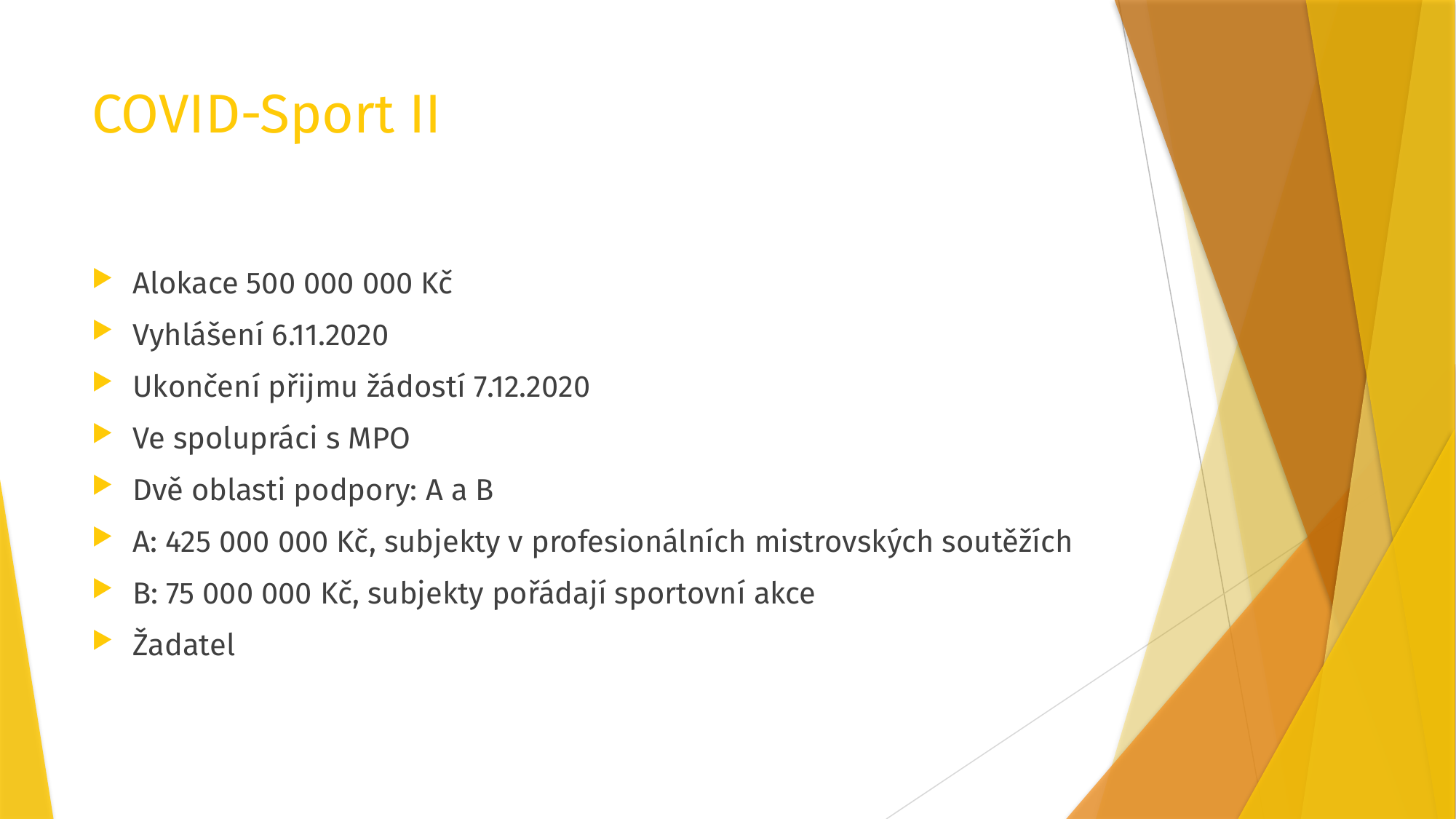

# COVID-Sport II
Alokace 500 000 000 Kč
Vyhlášení 6.11.2020
Ukončení přijmu žádostí 7.12.2020
Ve spolupráci s MPO
Dvě oblasti podpory: A a B
A: 425 000 000 Kč, subjekty v profesionálních mistrovských soutěžích
B: 75 000 000 Kč, subjekty pořádají sportovní akce
Žadatel